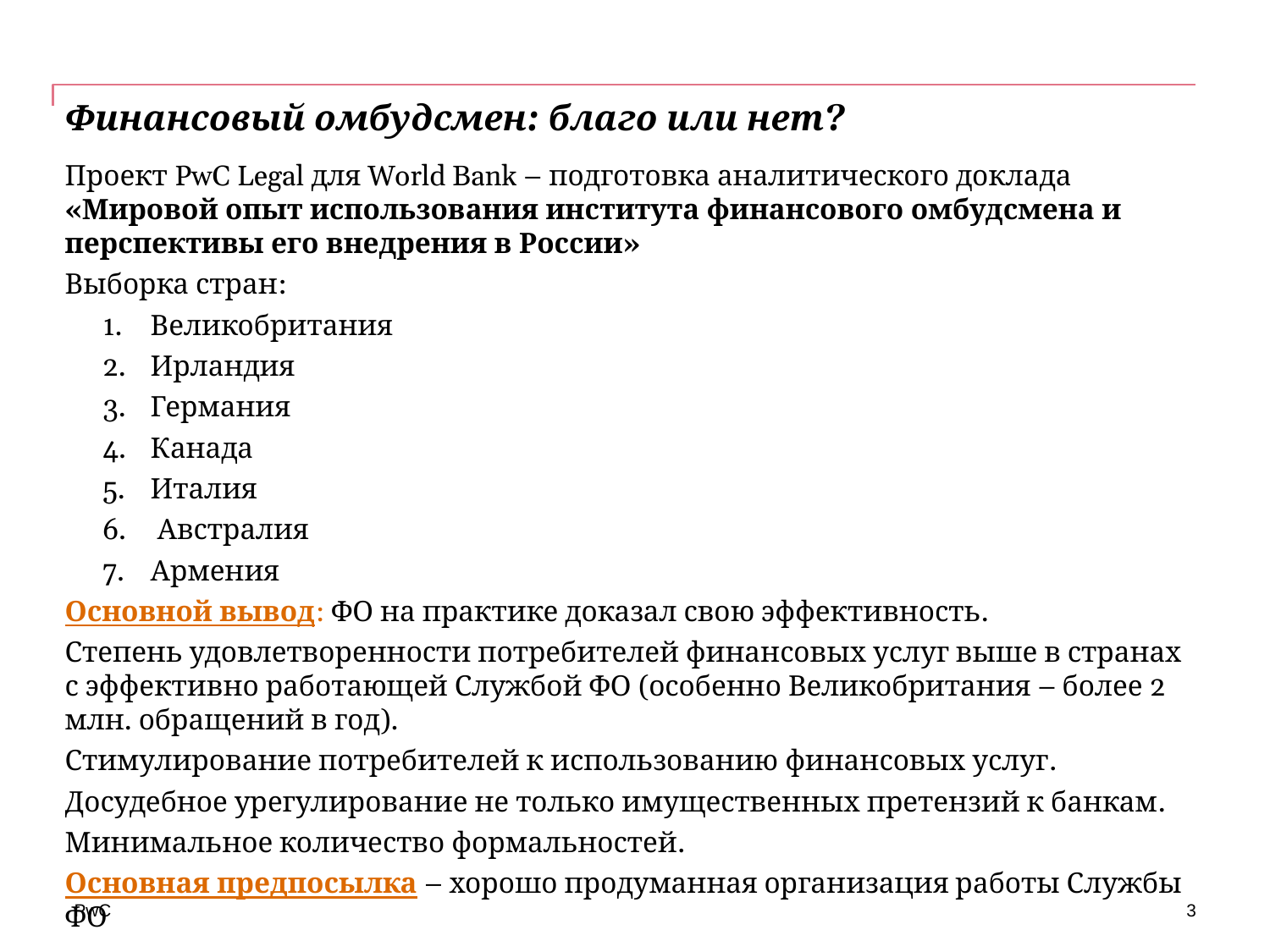

Проект PwC Legal для World Bank – подготовка аналитического доклада «Мировой опыт использования института финансового омбудсмена и перспективы его внедрения в России»
Выборка стран:
Великобритания
Ирландия
Германия
Канада
Италия
 Австралия
Армения
Основной вывод: ФО на практике доказал свою эффективность.
Степень удовлетворенности потребителей финансовых услуг выше в странах с эффективно работающей Службой ФО (особенно Великобритания – более 2 млн. обращений в год).
Стимулирование потребителей к использованию финансовых услуг.
Досудебное урегулирование не только имущественных претензий к банкам.
Минимальное количество формальностей.
Основная предпосылка – хорошо продуманная организация работы Службы ФО
# Финансовый омбудсмен: благо или нет?
3